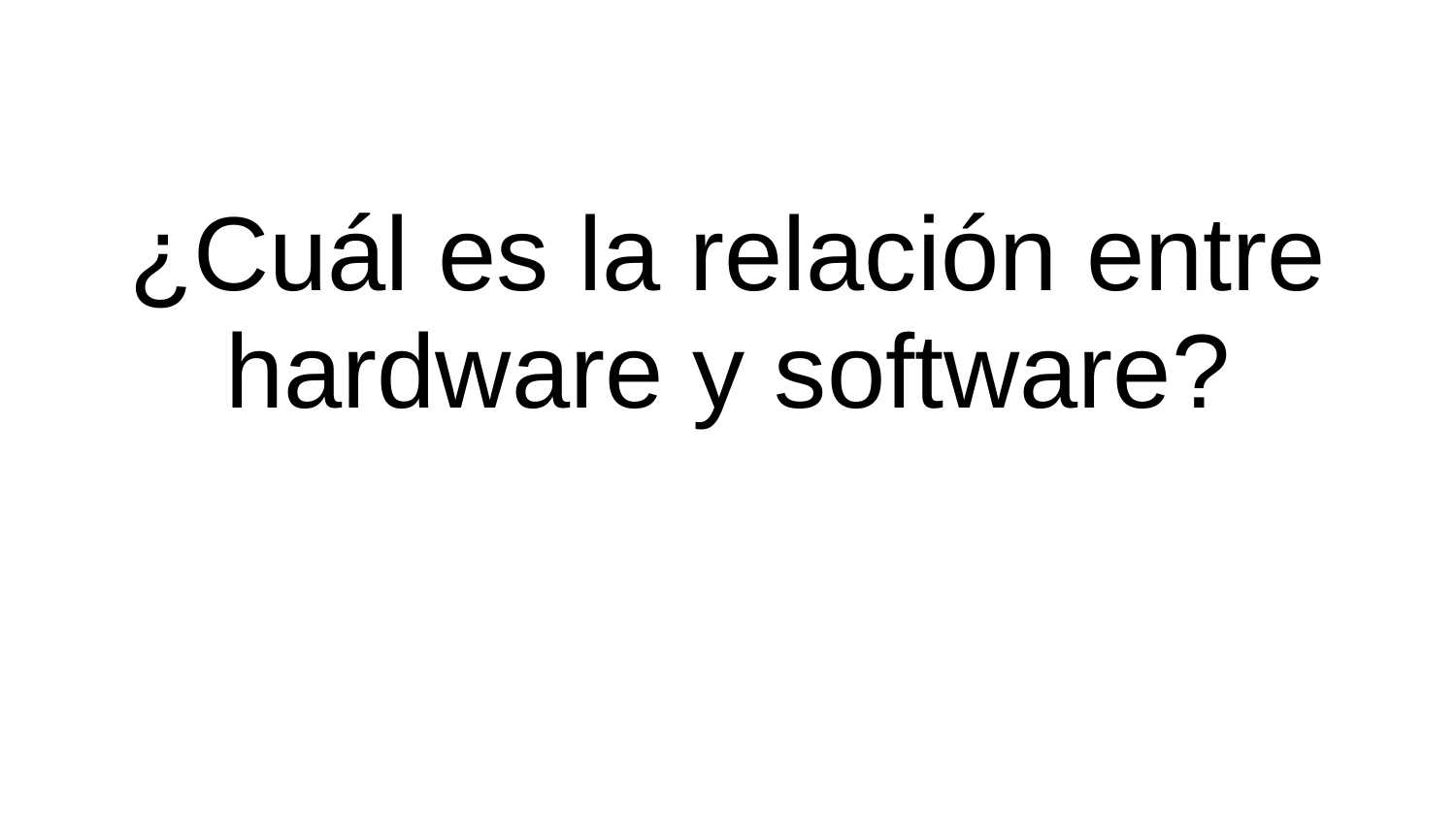

# ¿Cuál es la relación entre hardware y software?